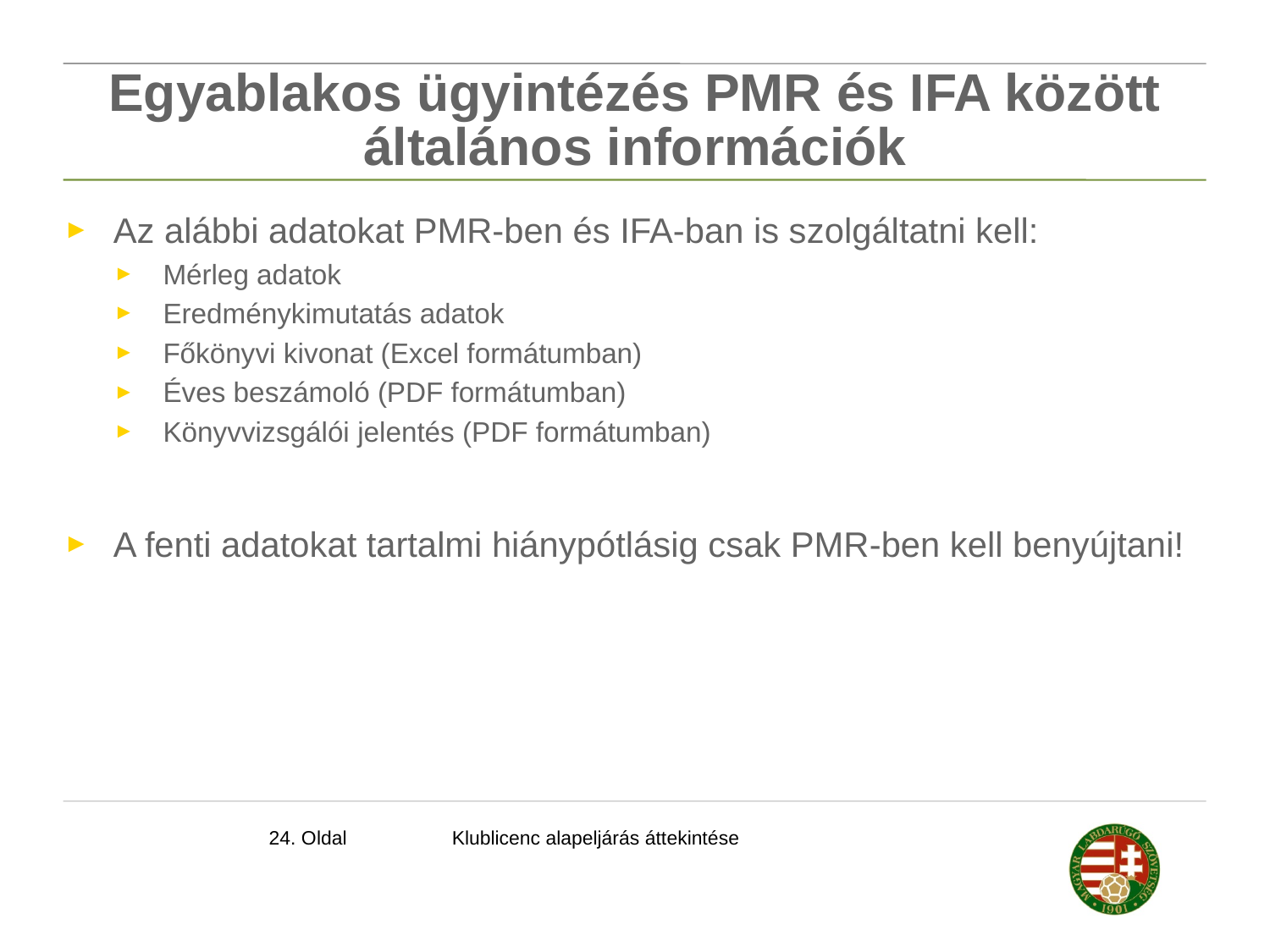

# Egyablakos ügyintézés PMR és IFA között általános információk
Az alábbi adatokat PMR-ben és IFA-ban is szolgáltatni kell:
Mérleg adatok
Eredménykimutatás adatok
Főkönyvi kivonat (Excel formátumban)
Éves beszámoló (PDF formátumban)
Könyvvizsgálói jelentés (PDF formátumban)

A fenti adatokat tartalmi hiánypótlásig csak PMR-ben kell benyújtani!